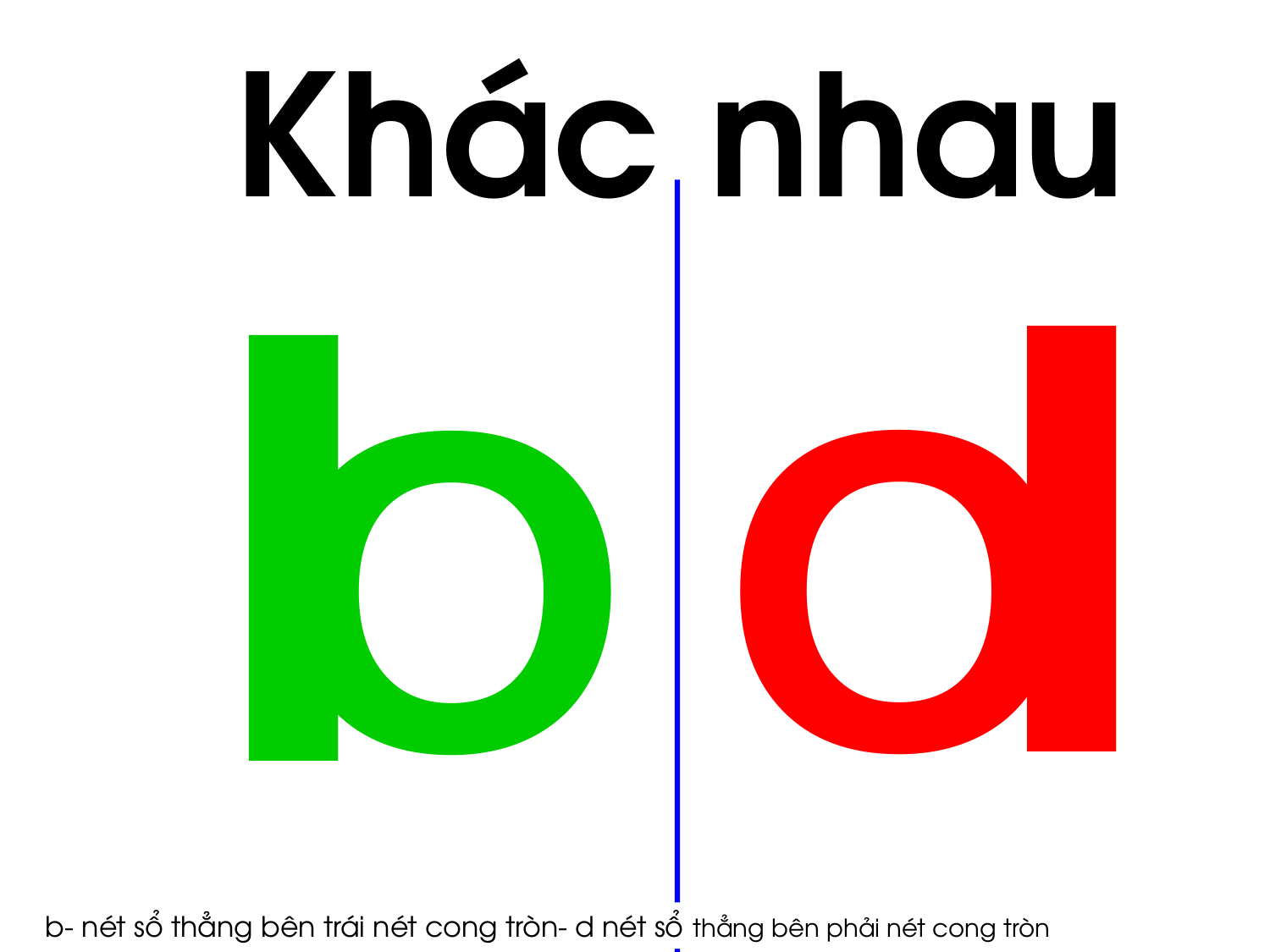

Khác nhau
I
I
I
I

O
O
O
O
b- nét sổ thẳng bên trái nét cong tròn- d nét sổ thẳng bên phải nét cong tròn